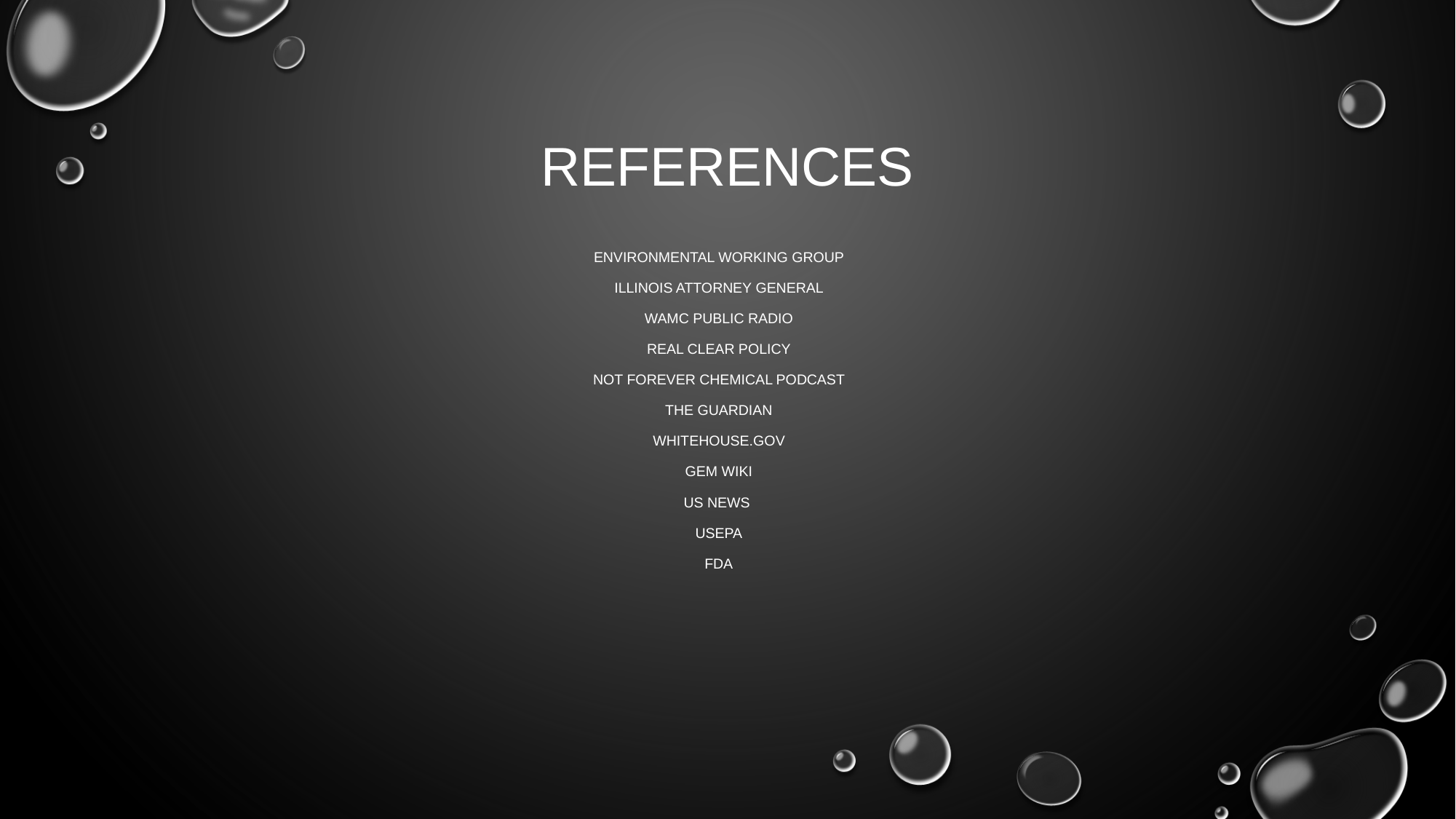

# References
Environmental Working Group
Illinois Attorney General
WAMC Public Radio
Real Clear Policy
Not Forever Chemical Podcast
The Guardian
Whitehouse.gov
Gem Wiki
US News
USEPA
FDA